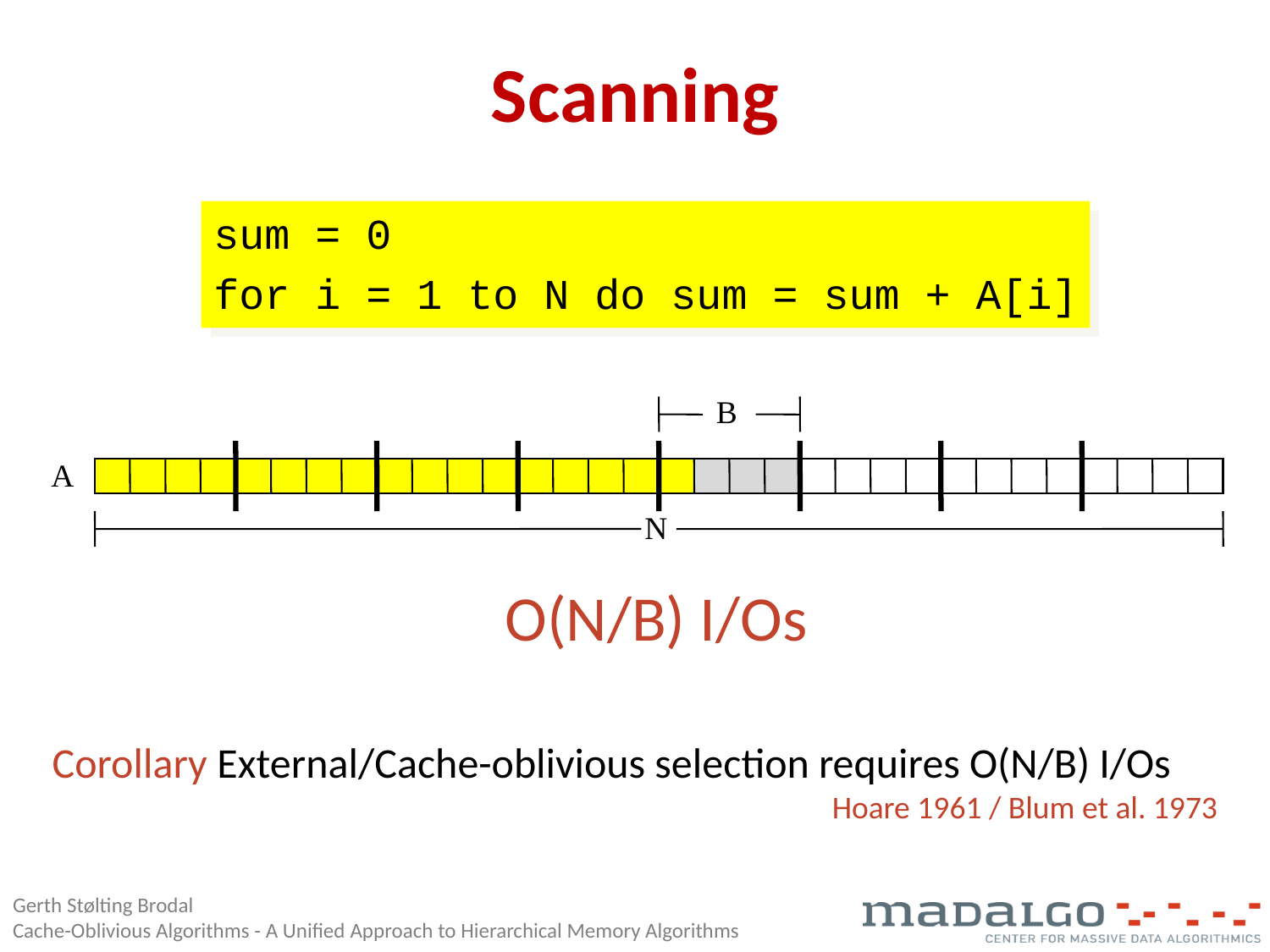

# Scanning
sum = 0
for i = 1 to N do sum = sum + A[i]

B

A

N

O(N/B) I/Os
Corollary External/Cache-oblivious selection requires O(N/B) I/Os
Hoare 1961 / Blum et al. 1973